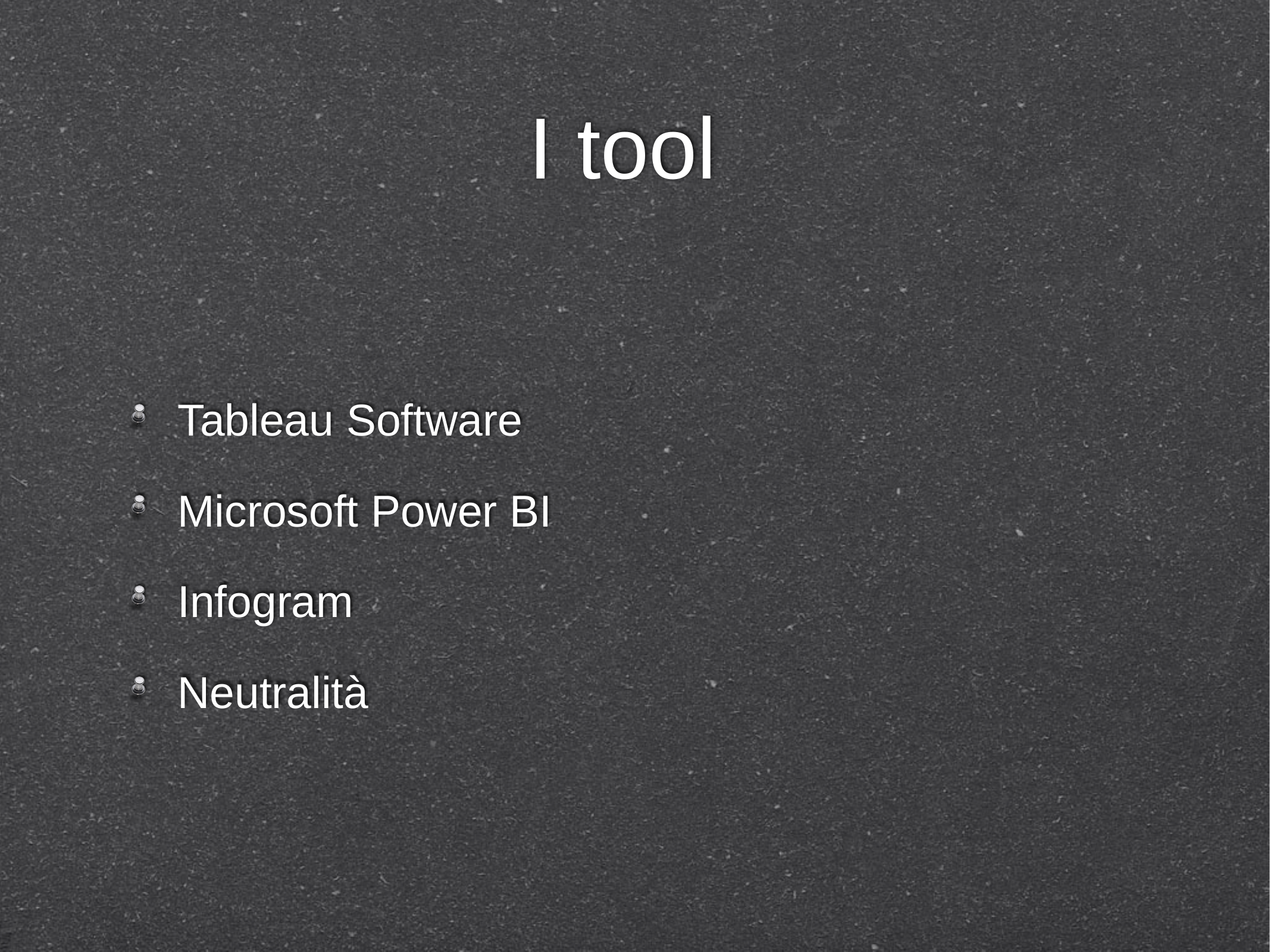

# I tool
Tableau Software
Microsoft Power BI
Infogram
Neutralità